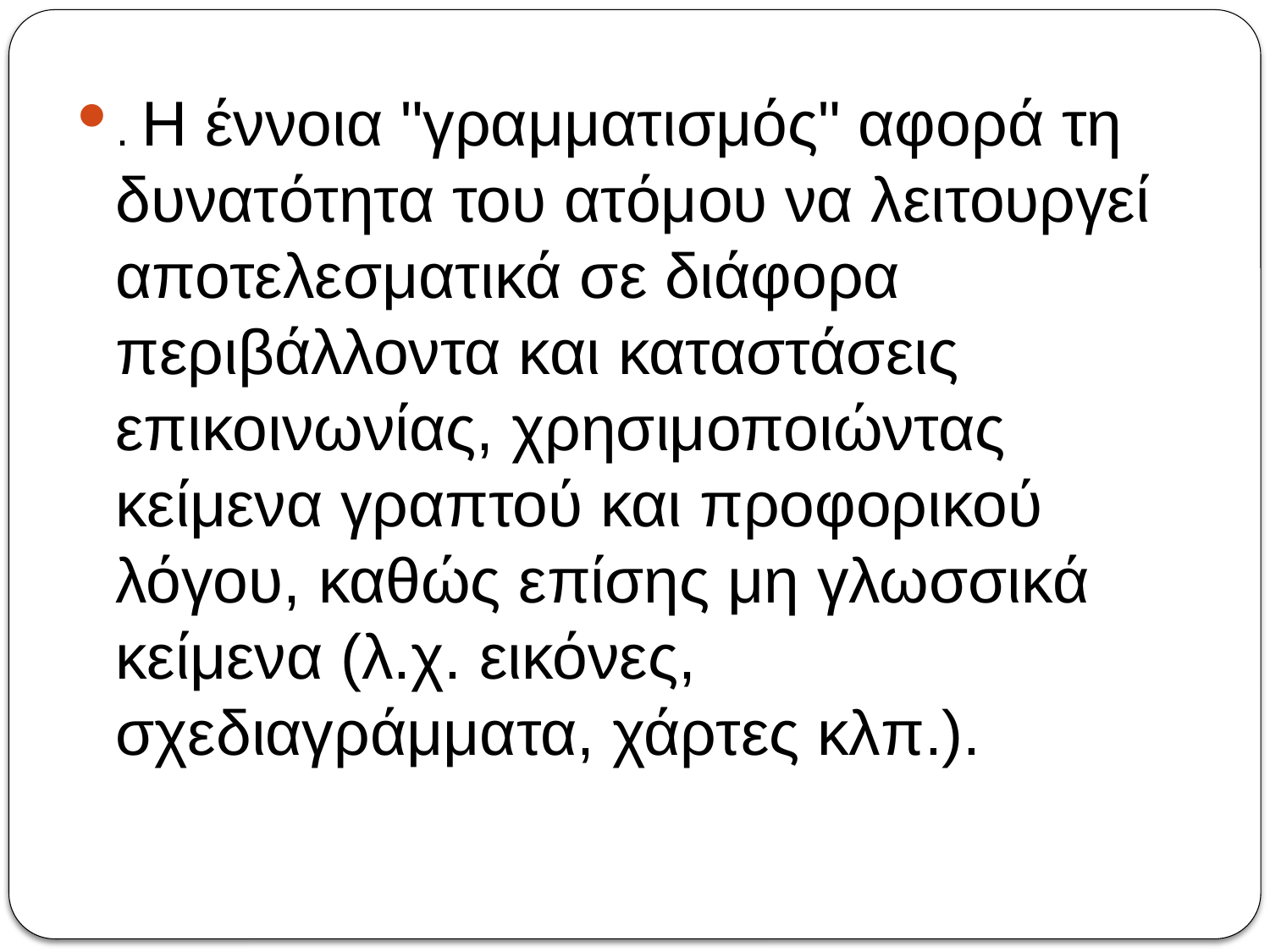

. Η έννοια "γραμματισμός" αφορά τη δυνατότητα του ατόμου να λειτουργεί αποτελεσματικά σε διάφορα περιβάλλοντα και καταστάσεις επικοινωνίας, χρησιμοποιώντας κείμενα γραπτού και προφορικού λόγου, καθώς επίσης μη γλωσσικά κείμενα (λ.χ. εικόνες, σχεδιαγράμματα, χάρτες κλπ.).